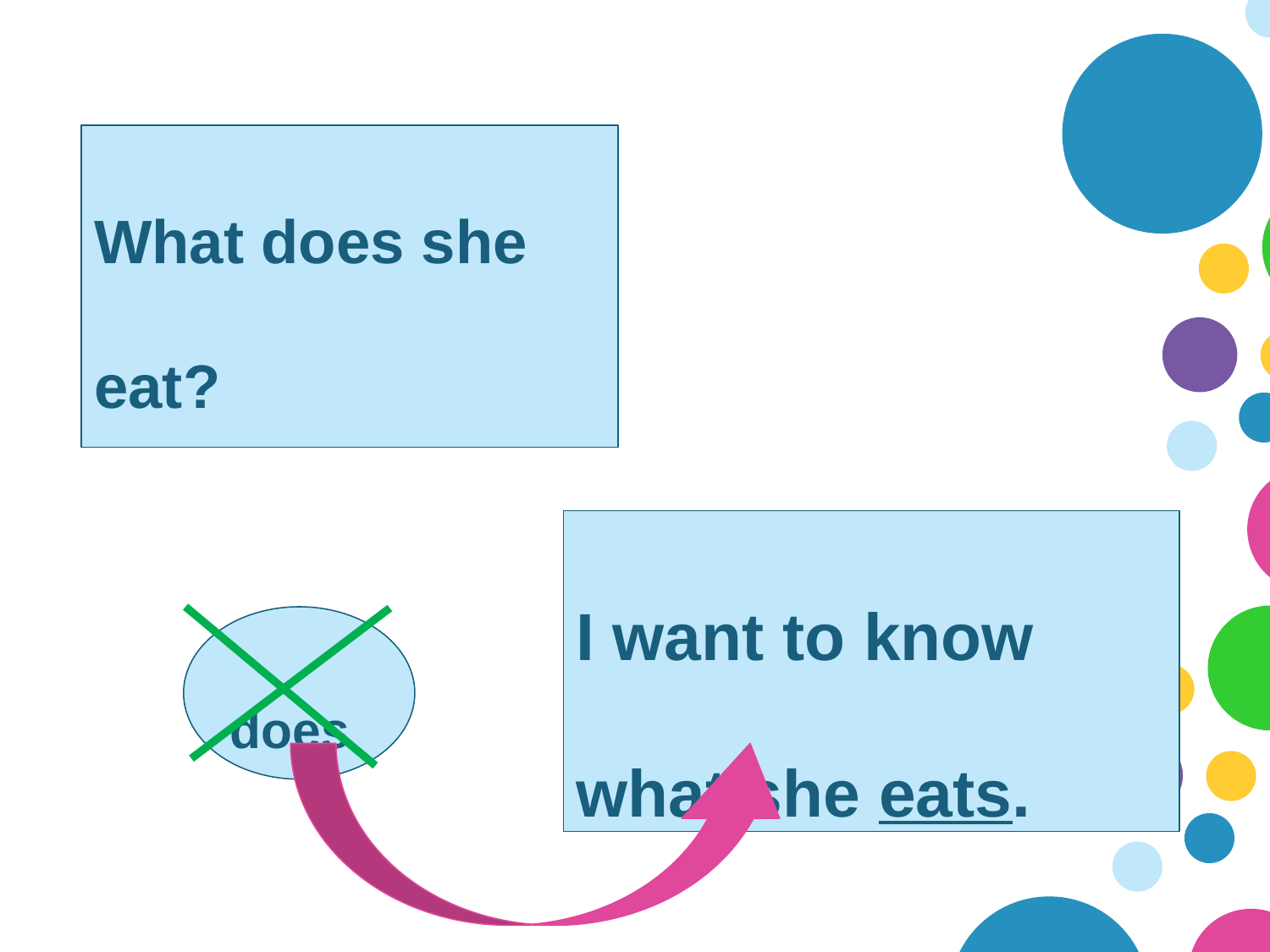

What does she eat?
I want to know what she eats.
does